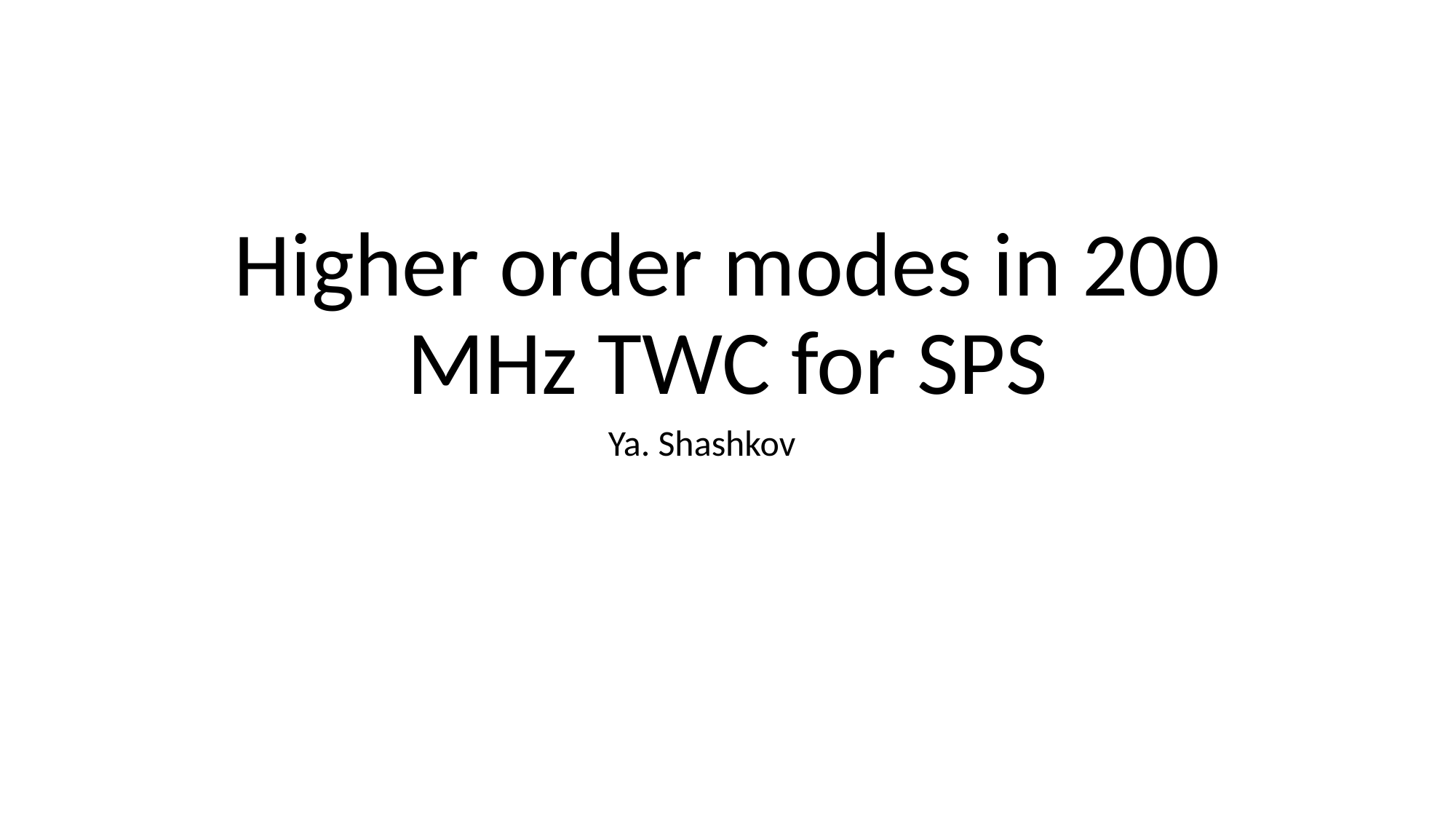

# Higher order modes in 200 MHz TWC for SPS
Ya. Shashkov